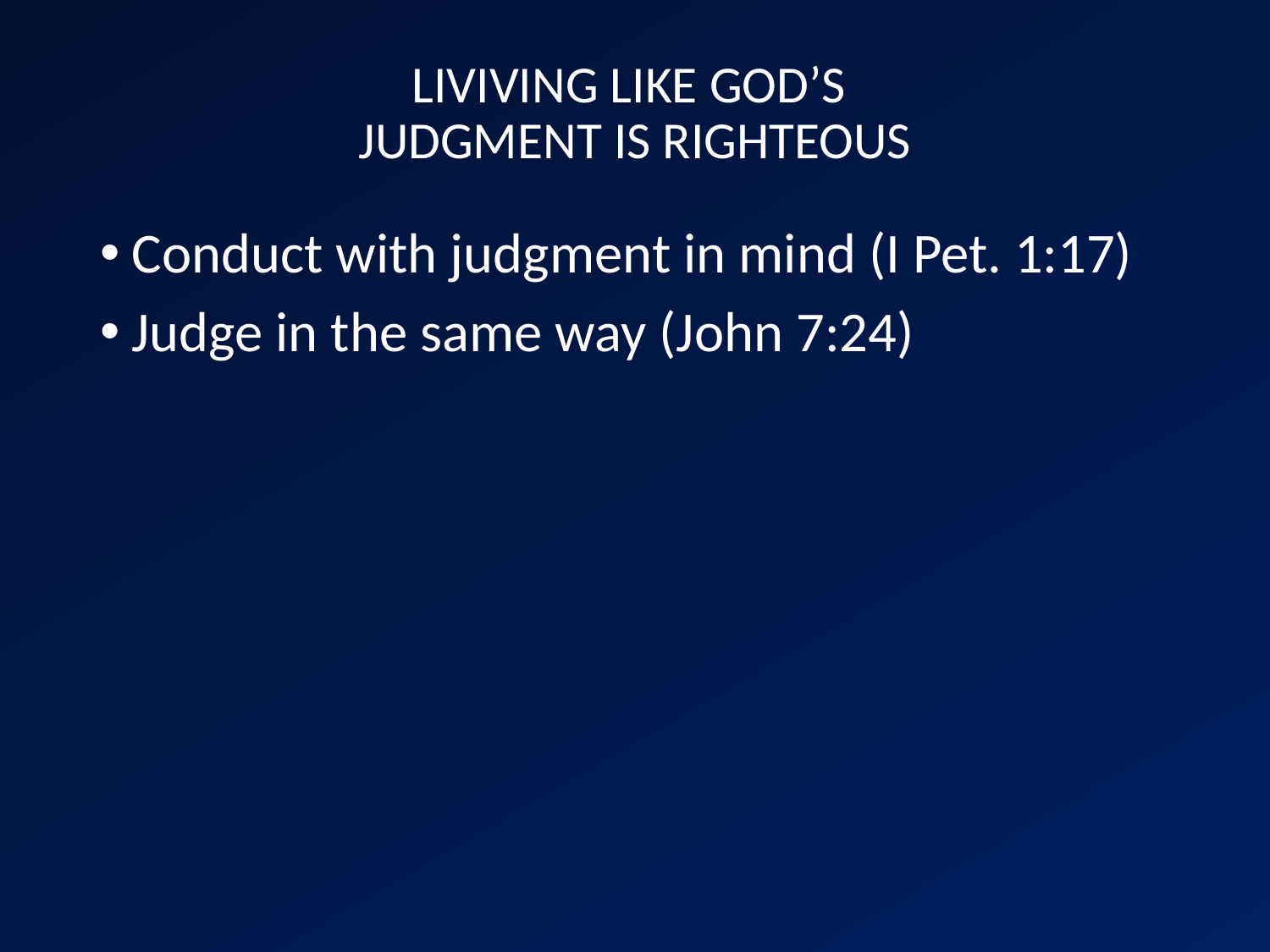

# LIVIVING LIKE GOD’S JUDGMENT IS RIGHTEOUS
Conduct with judgment in mind (I Pet. 1:17)
Judge in the same way (John 7:24)